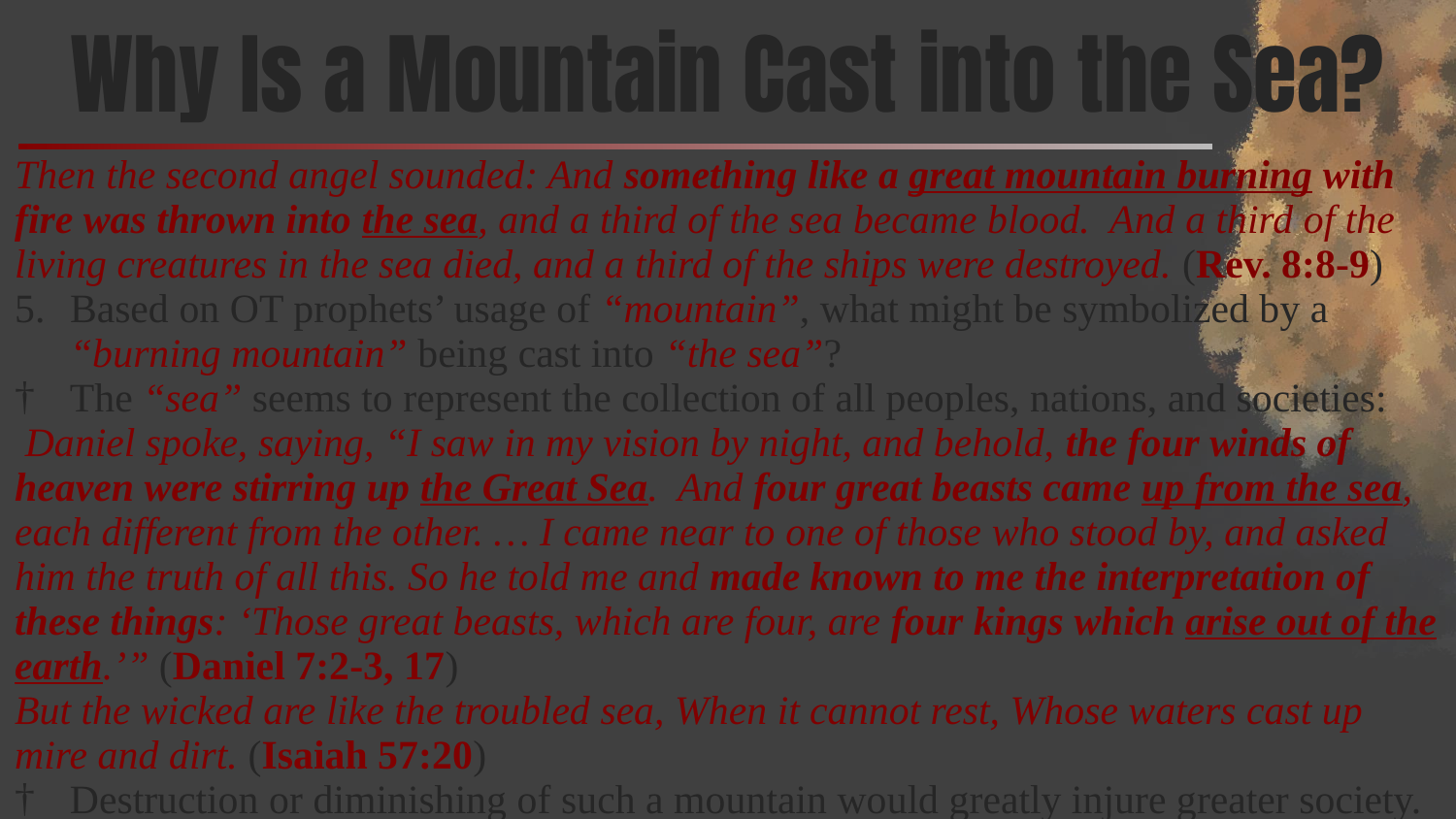

# Why Is a Mountain Cast into the Sea?
Then the second angel sounded: And something like a great mountain burning with fire was thrown into the sea, and a third of the sea became blood.  And a third of the living creatures in the sea died, and a third of the ships were destroyed. (Rev. 8:8-9)
Based on OT prophets’ usage of “mountain”, what might be symbolized by a “burning mountain” being cast into “the sea”?
The “sea” seems to represent the collection of all peoples, nations, and societies:
 Daniel spoke, saying, “I saw in my vision by night, and behold, the four winds of heaven were stirring up the Great Sea.  And four great beasts came up from the sea, each different from the other. … I came near to one of those who stood by, and asked him the truth of all this. So he told me and made known to me the interpretation of these things: ‘Those great beasts, which are four, are four kings which arise out of the earth.’” (Daniel 7:2-3, 17)
But the wicked are like the troubled sea, When it cannot rest, Whose waters cast up mire and dirt. (Isaiah 57:20)
Destruction or diminishing of such a mountain would greatly injure greater society.